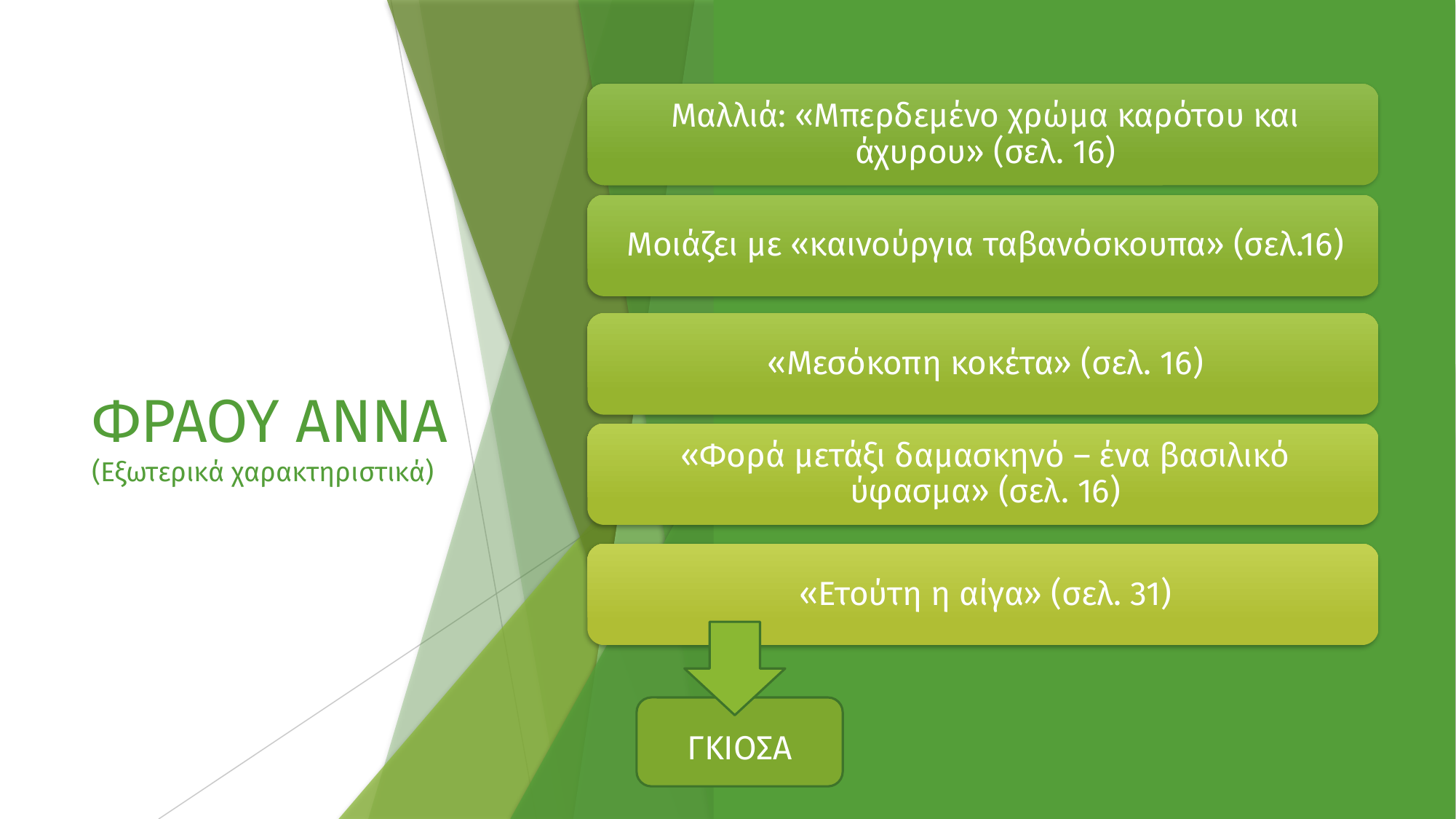

Μαλλιά: «Μπερδεμένο χρώμα καρότου και άχυρου» (σελ. 16)
Μοιάζει με «καινούργια ταβανόσκουπα» (σελ.16)
«Μεσόκοπη κοκέτα» (σελ. 16)
«Φορά μετάξι δαμασκηνό – ένα βασιλικό ύφασμα» (σελ. 16)
«Ετούτη η αίγα» (σελ. 31)
# ΦΡΑΟΥ ΑΝΝΑ (Εξωτερικά χαρακτηριστικά)

ΓΚΙΟΣΑ